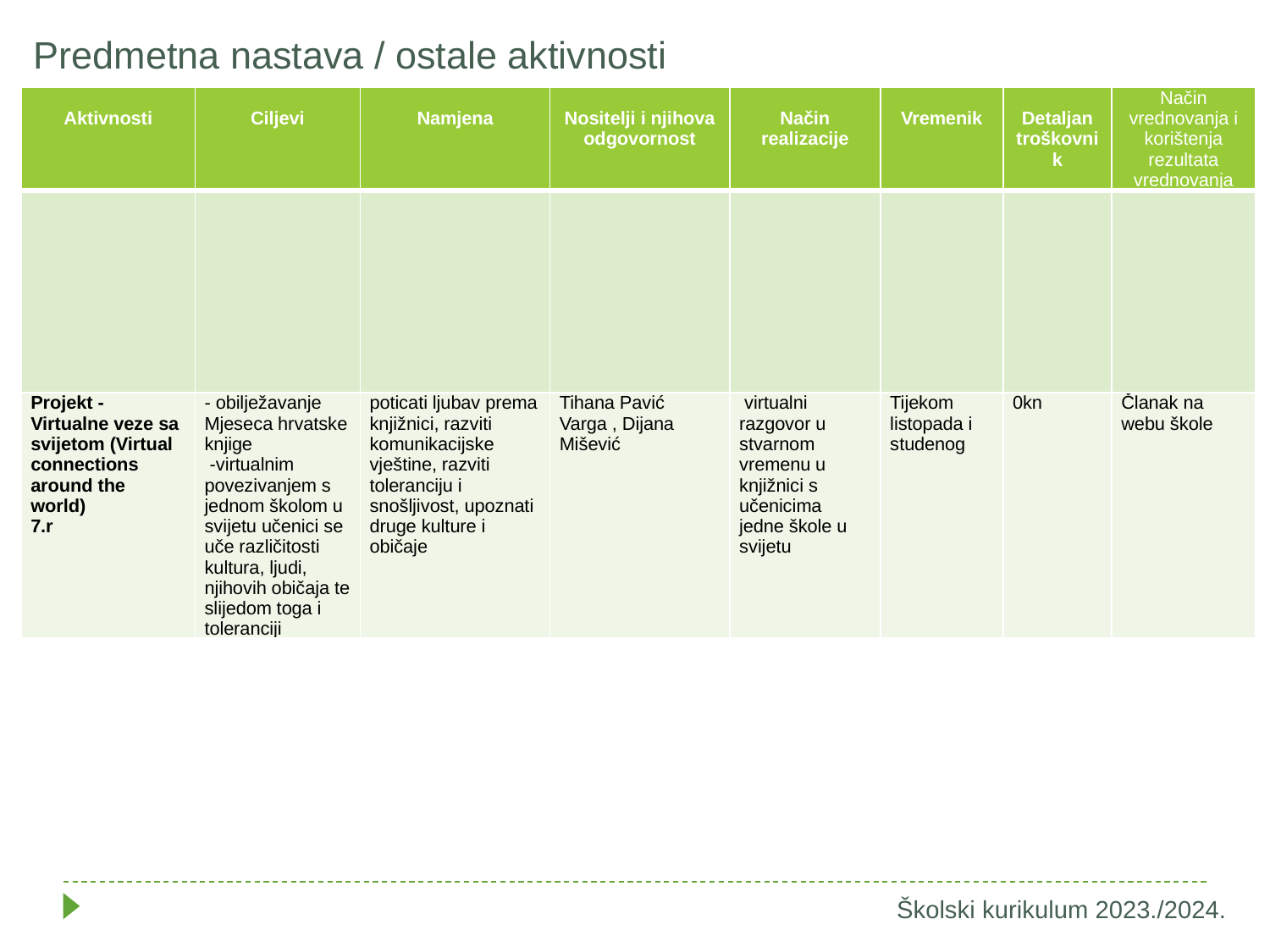

# Predmetna nastava / ostale aktivnosti
| Aktivnosti | Ciljevi | Namjena | Nositelji i njihova odgovornost | Način realizacije | Vremenik | Detaljan troškovnik | Način vrednovanja i korištenja rezultata vrednovanja |
| --- | --- | --- | --- | --- | --- | --- | --- |
|  |  |  |  |  |  |  |  |
| Projekt - Virtualne veze sa svijetom (Virtual connections around the world) 7.r | - obilježavanje Mjeseca hrvatske knjige -virtualnim povezivanjem s jednom školom u svijetu učenici se uče različitosti kultura, ljudi, njihovih običaja te slijedom toga i toleranciji | poticati ljubav prema knjižnici, razviti komunikacijske vještine, razviti toleranciju i snošljivost, upoznati druge kulture i običaje | Tihana Pavić Varga , Dijana Mišević | virtualni razgovor u stvarnom vremenu u knjižnici s učenicima jedne škole u svijetu | Tijekom listopada i studenog | 0kn | Članak na webu škole |
Školski kurikulum 2023./2024.